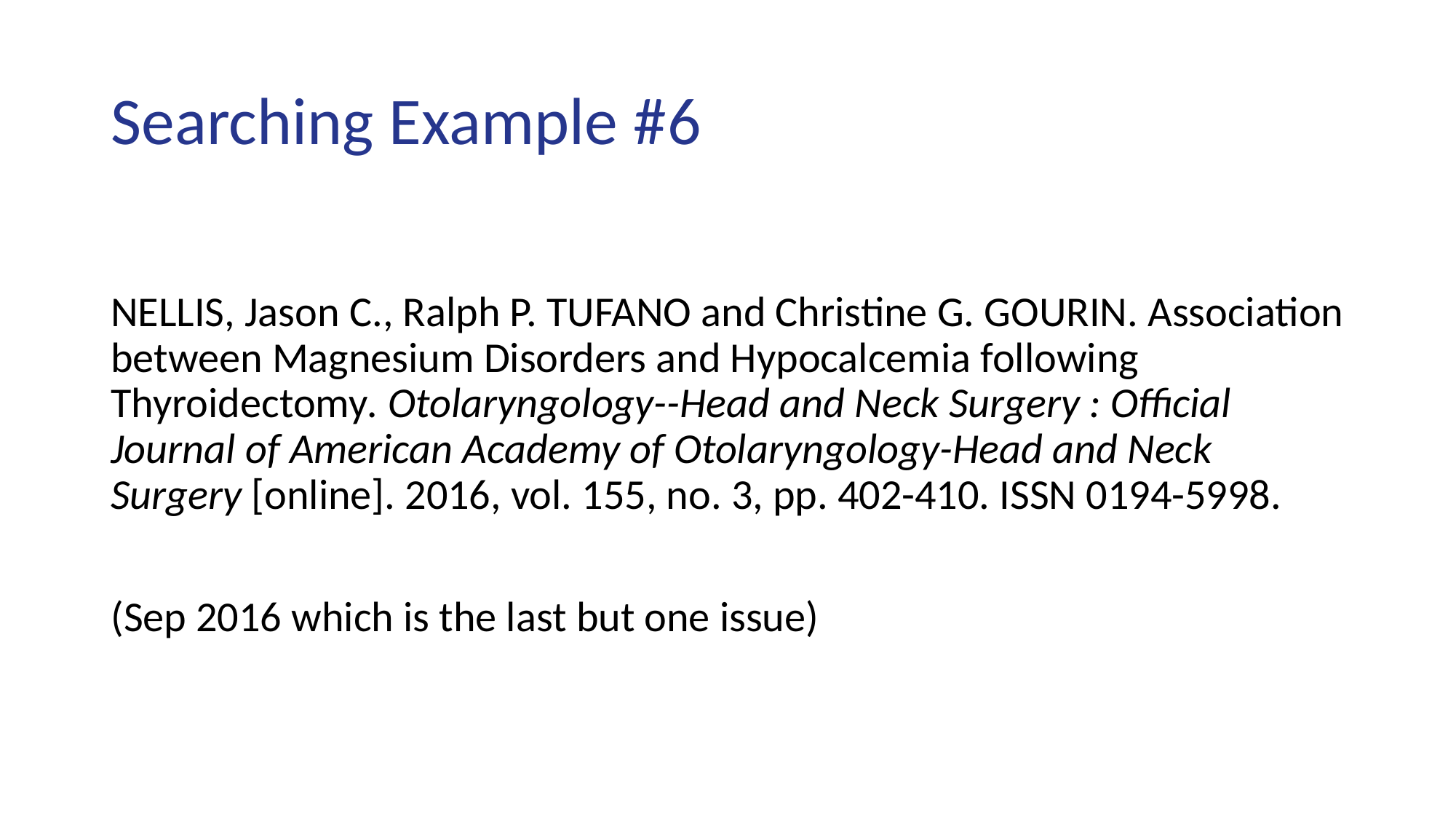

# Searching Example #6

NELLIS, Jason C., Ralph P. TUFANO and Christine G. GOURIN. Association between Magnesium Disorders and Hypocalcemia following Thyroidectomy. Otolaryngology--Head and Neck Surgery : Official Journal of American Academy of Otolaryngology-Head and Neck Surgery [online]. 2016, vol. 155, no. 3, pp. 402-410. ISSN 0194-5998.

(Sep 2016 which is the last but one issue)